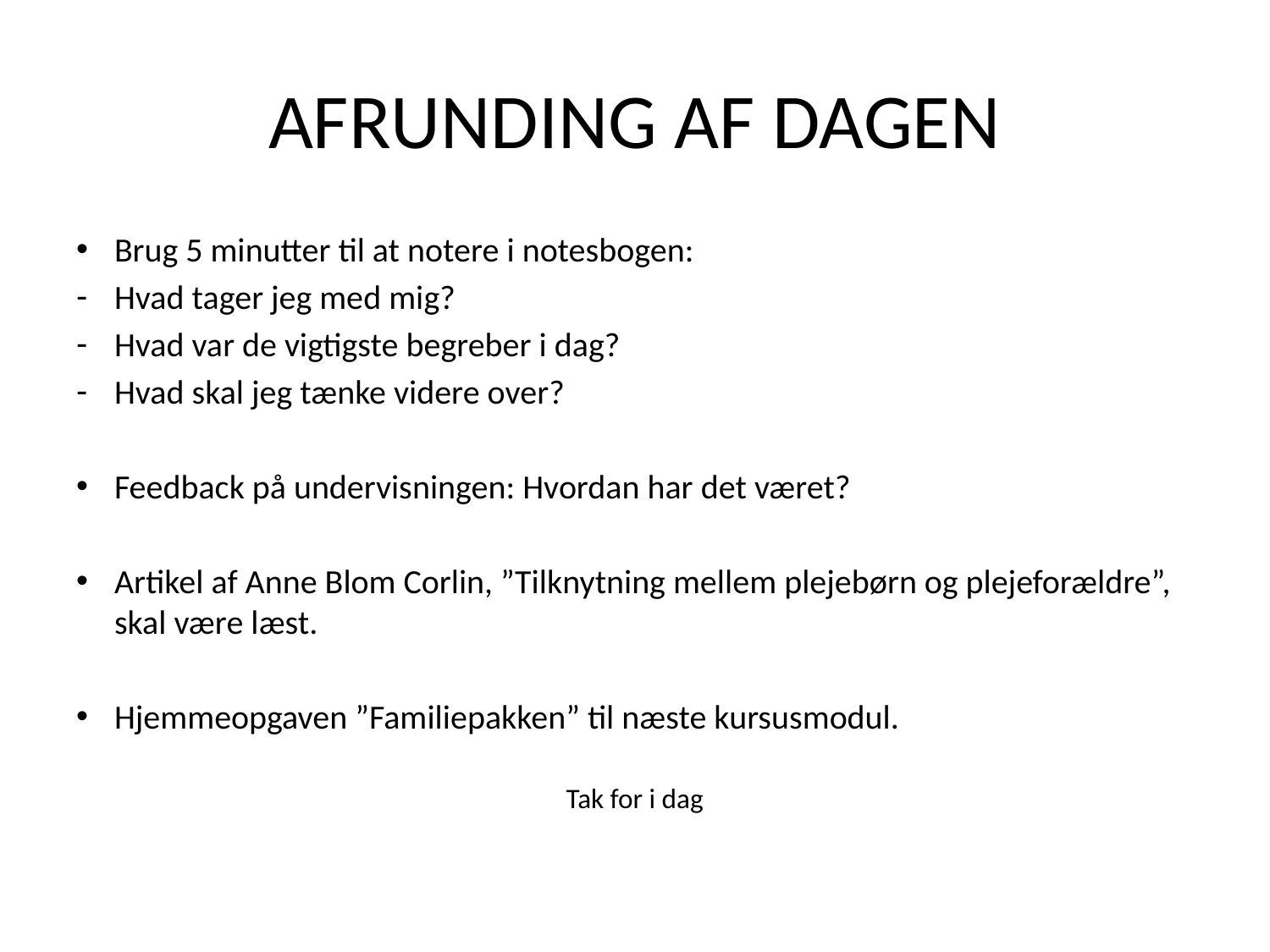

# AFRUNDING AF DAGEN
Brug 5 minutter til at notere i notesbogen:
Hvad tager jeg med mig?
Hvad var de vigtigste begreber i dag?
Hvad skal jeg tænke videre over?

Feedback på undervisningen: Hvordan har det været?

Artikel af Anne Blom Corlin, ”Tilknytning mellem plejebørn og plejeforældre”, skal være læst.

Hjemmeopgaven ”Familiepakken” til næste kursusmodul.

Tak for i dag